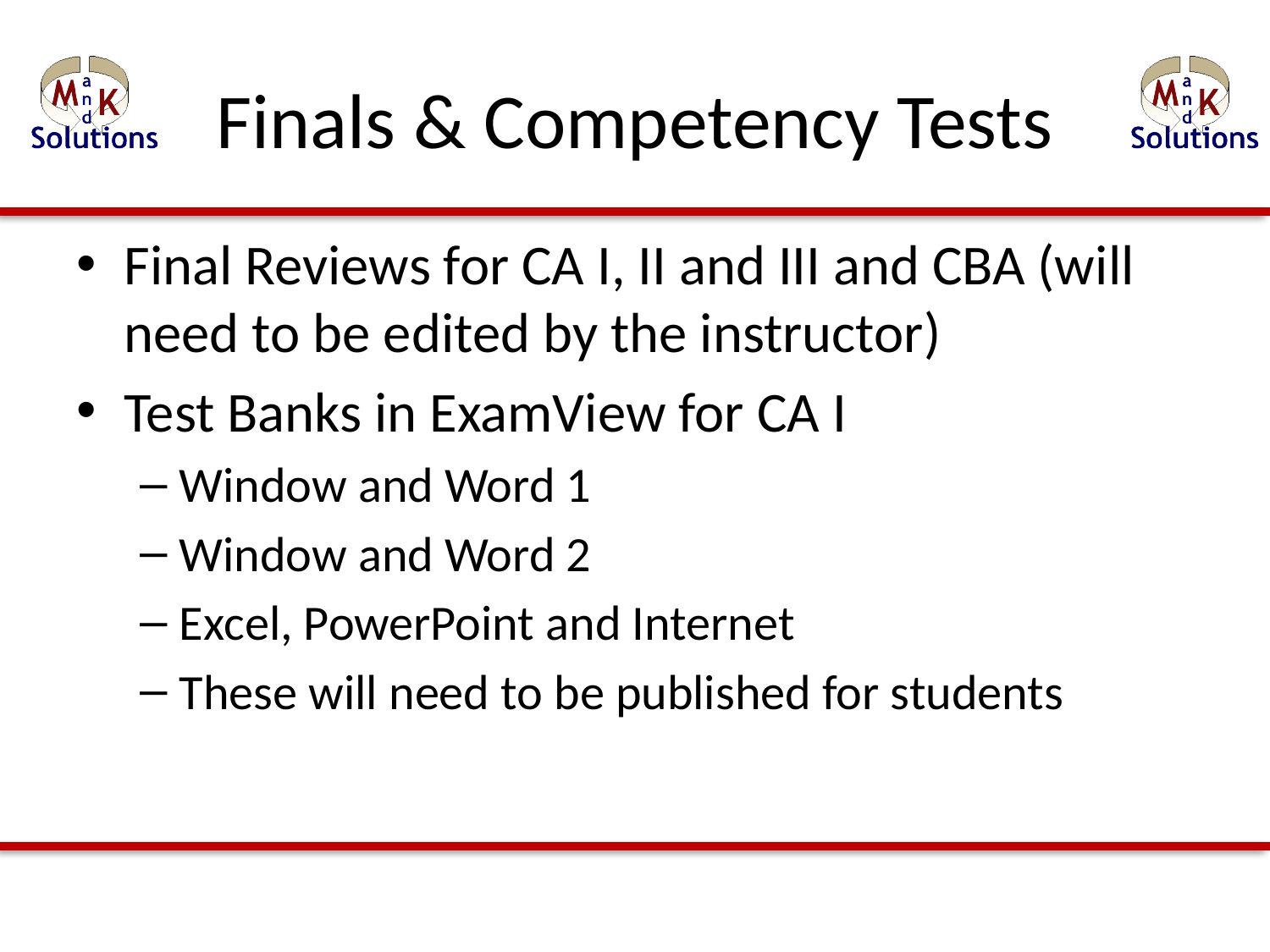

# Finals & Competency Tests
Final Reviews for CA I, II and III and CBA (will need to be edited by the instructor)
Test Banks in ExamView for CA I
Window and Word 1
Window and Word 2
Excel, PowerPoint and Internet
These will need to be published for students